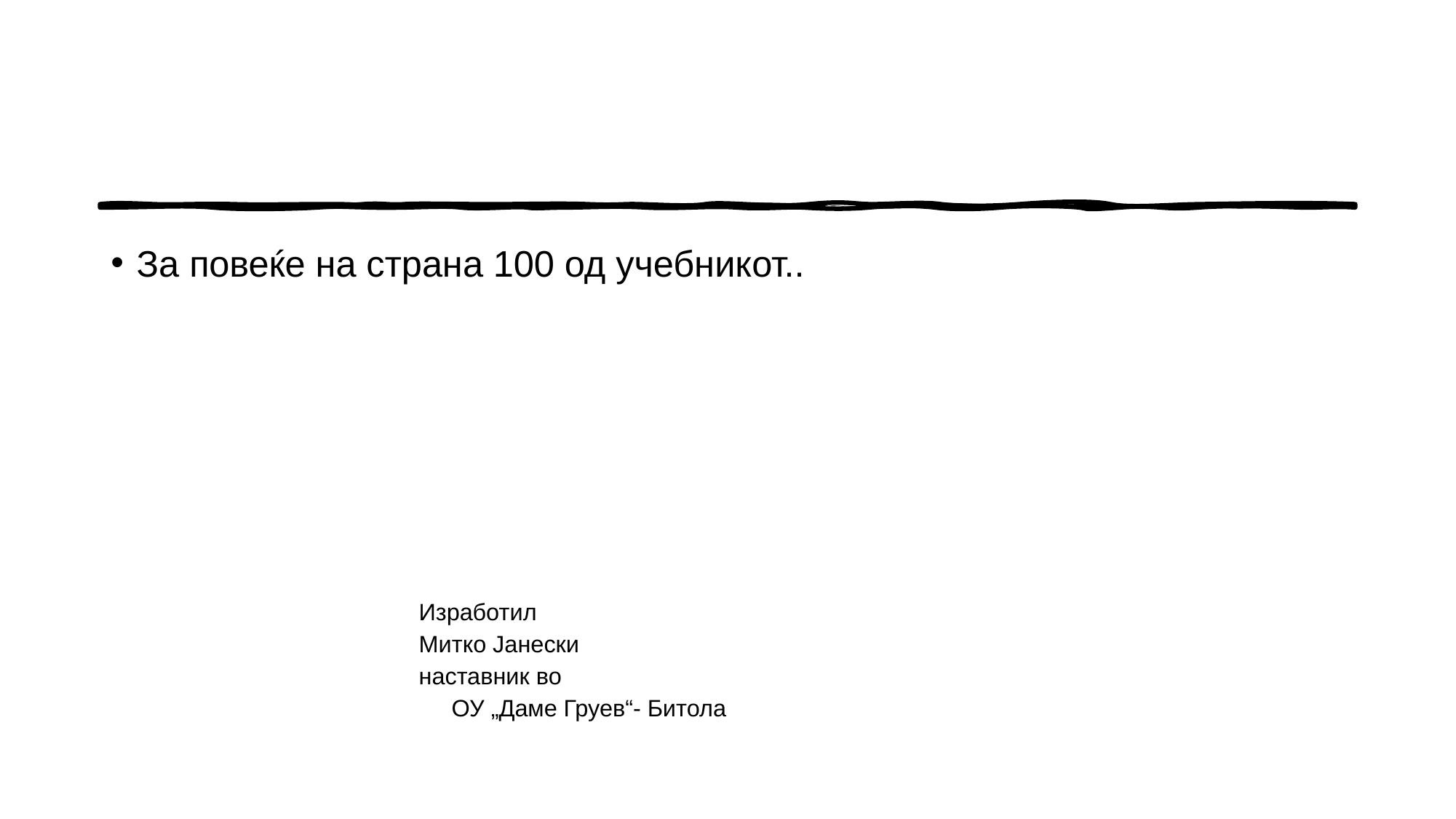

#
За повеќе на страна 100 од учебникот..

						Изработил
						Митко Јанески
						наставник во
					     ОУ „Даме Груев“- Битола